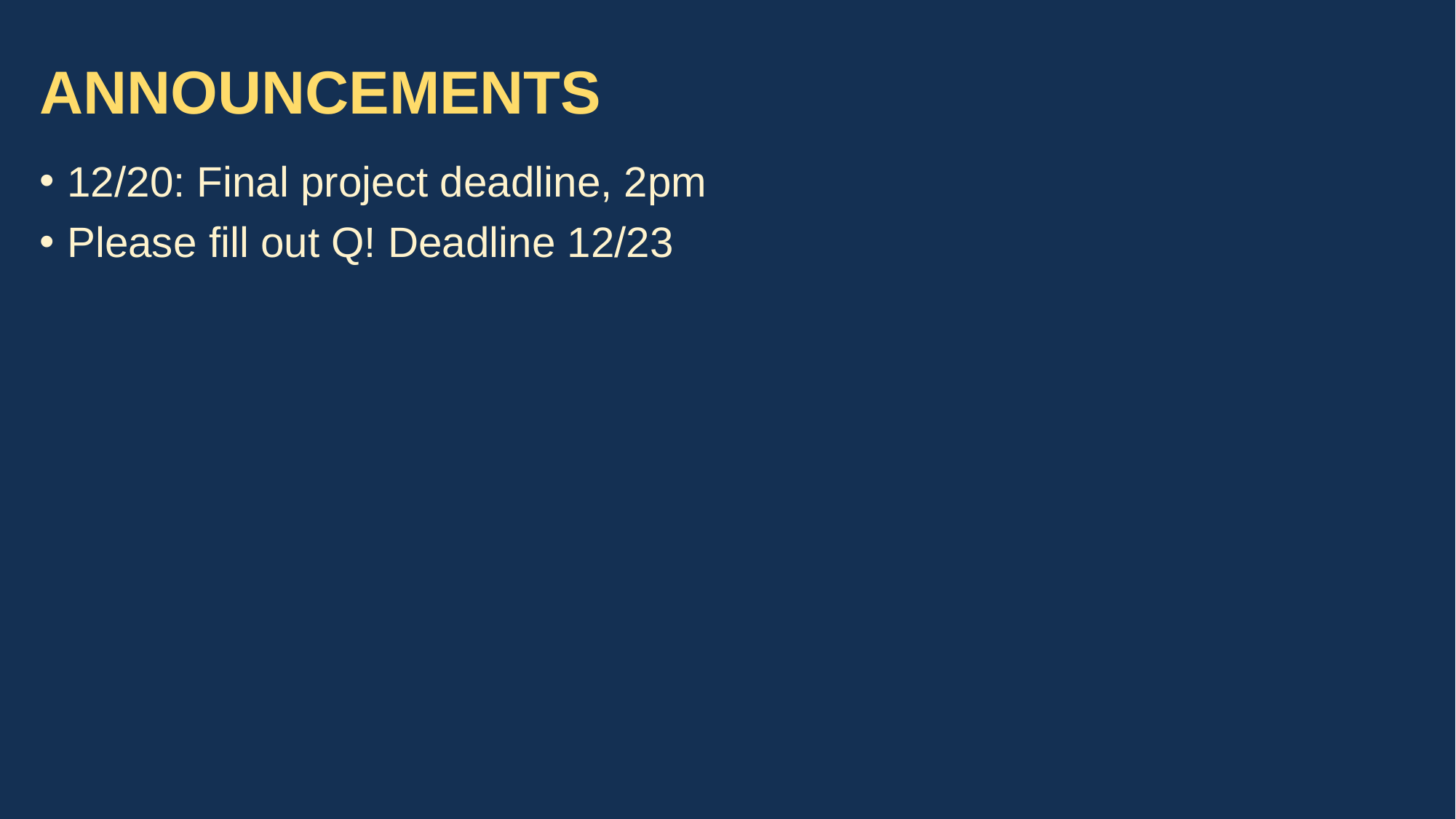

# ANNOUNCEMENTS
12/20: Final project deadline, 2pm
Please fill out Q! Deadline 12/23